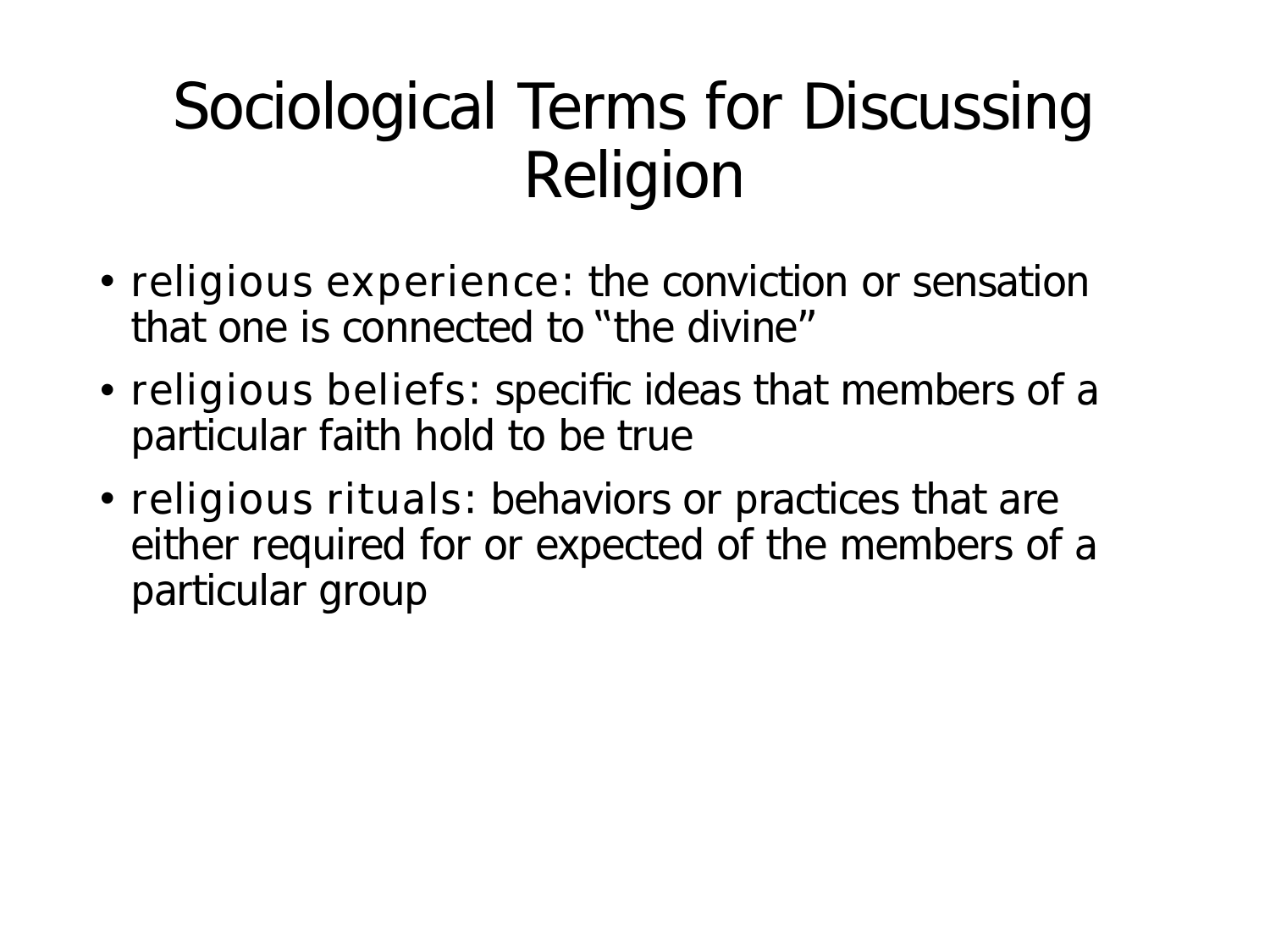

# Sociological Terms for Discussing Religion
religious experience: the conviction or sensation that one is connected to “the divine”
religious beliefs: specific ideas that members of a particular faith hold to be true
religious rituals: behaviors or practices that are either required for or expected of the members of a particular group